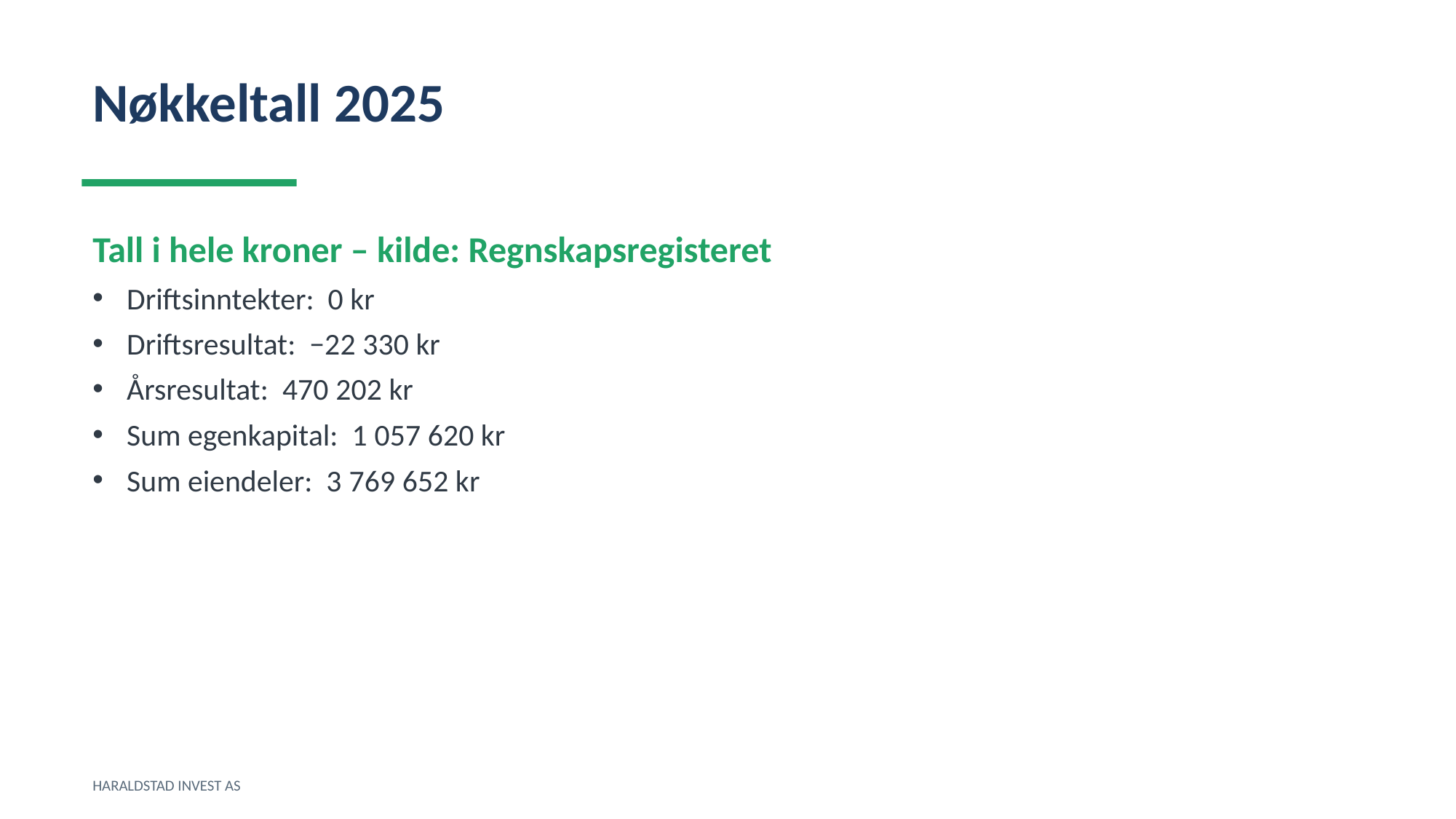

Nøkkeltall 2025

Tall i hele kroner – kilde: Regnskapsregisteret
Driftsinntekter:  0 kr
Driftsresultat:  −22 330 kr
Årsresultat:  470 202 kr
Sum egenkapital:  1 057 620 kr
Sum eiendeler:  3 769 652 kr
HARALDSTAD INVEST AS